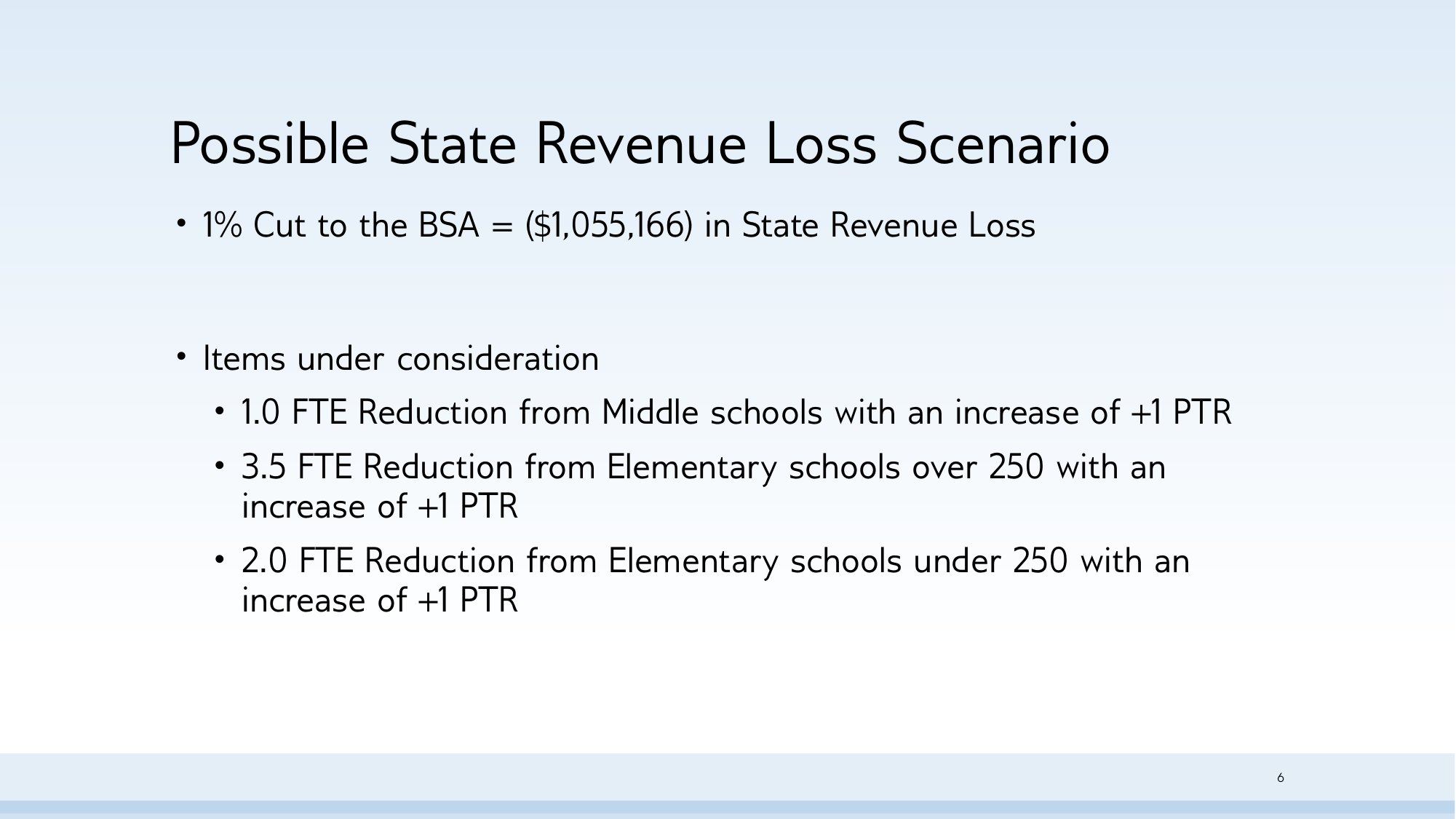

# Possible State Revenue Loss Scenario
1% Cut to the BSA = ($1,055,166) in State Revenue Loss

Items under consideration
1.0 FTE Reduction from Middle schools with an increase of +1 PTR
3.5 FTE Reduction from Elementary schools over 250 with an increase of +1 PTR
2.0 FTE Reduction from Elementary schools under 250 with an increase of +1 PTR

6